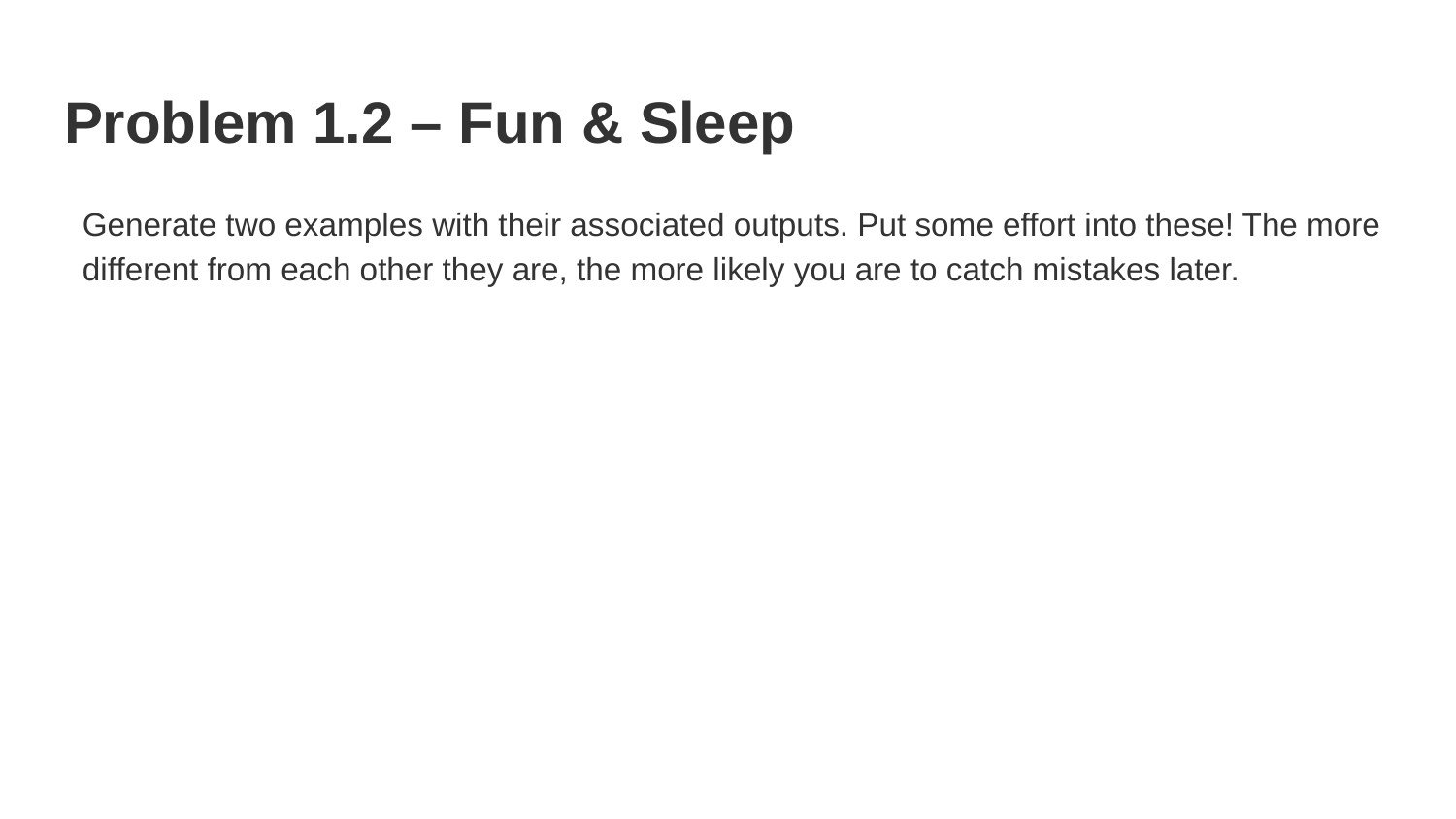

# Problem 1.2 – Fun & Sleep
Generate two examples with their associated outputs. Put some effort into these! The more different from each other they are, the more likely you are to catch mistakes later.